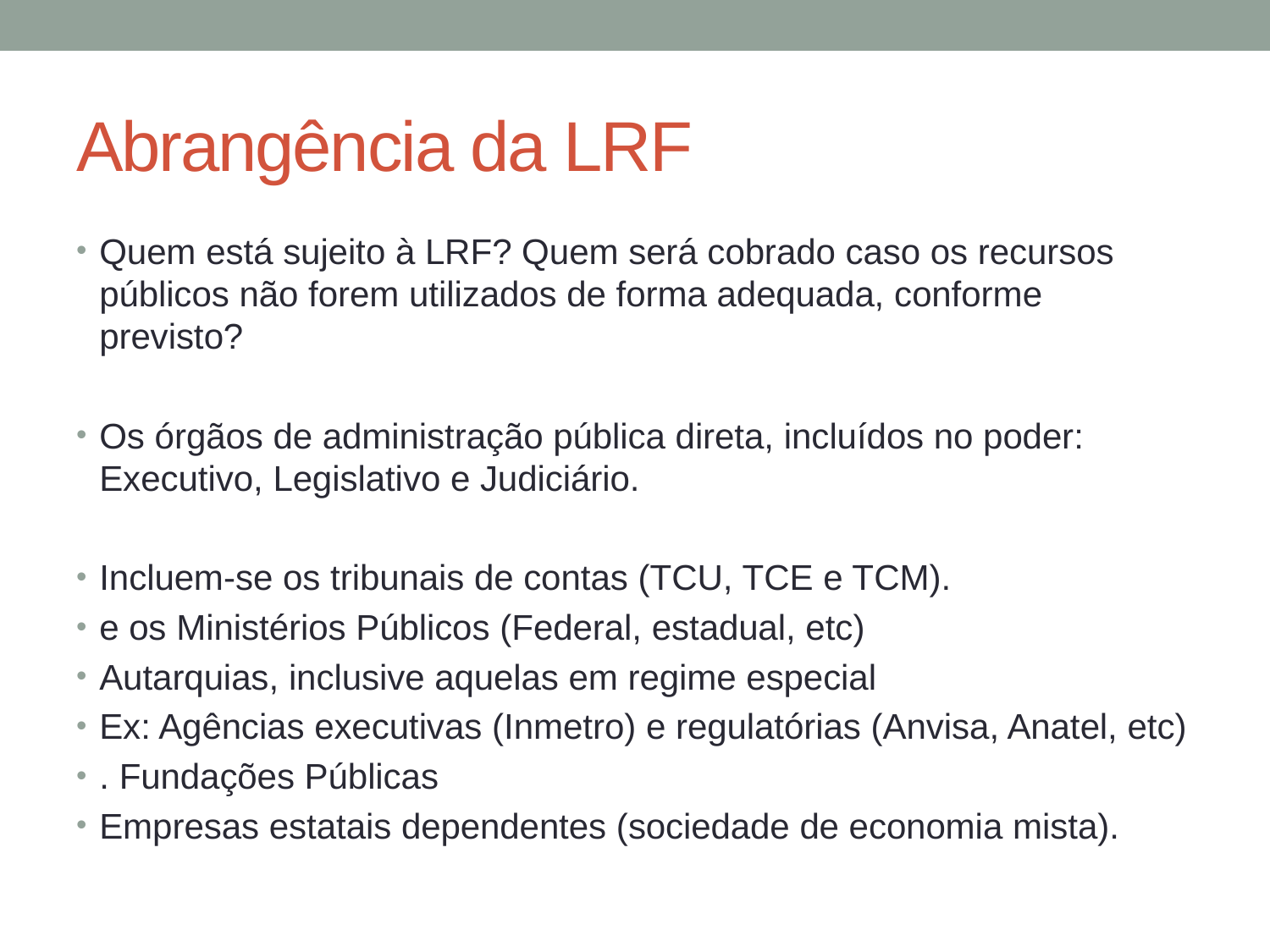

# Abrangência da LRF
Quem está sujeito à LRF? Quem será cobrado caso os recursos públicos não forem utilizados de forma adequada, conforme previsto?

Os órgãos de administração pública direta, incluídos no poder: Executivo, Legislativo e Judiciário.

Incluem-se os tribunais de contas (TCU, TCE e TCM).
e os Ministérios Públicos (Federal, estadual, etc)
Autarquias, inclusive aquelas em regime especial
Ex: Agências executivas (Inmetro) e regulatórias (Anvisa, Anatel, etc)
. Fundações Públicas
Empresas estatais dependentes (sociedade de economia mista).